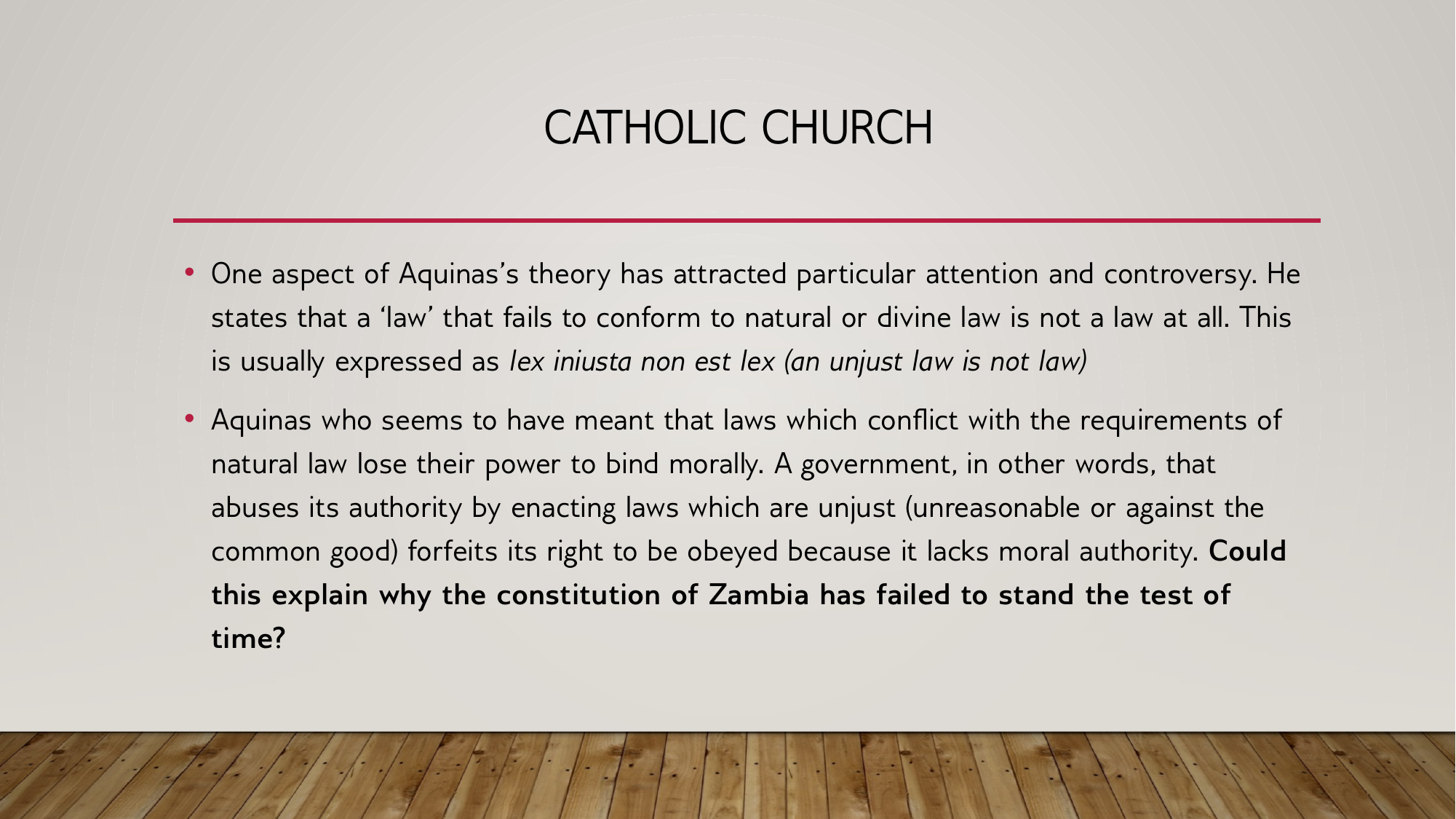

# Catholic church
One aspect of Aquinas’s theory has attracted particular attention and controversy. He states that a ‘law’ that fails to conform to natural or divine law is not a law at all. This is usually expressed as lex iniusta non est lex (an unjust law is not law)
Aquinas who seems to have meant that laws which conflict with the requirements of natural law lose their power to bind morally. A government, in other words, that abuses its authority by enacting laws which are unjust (unreasonable or against the common good) forfeits its right to be obeyed because it lacks moral authority. Could this explain why the constitution of Zambia has failed to stand the test of time?